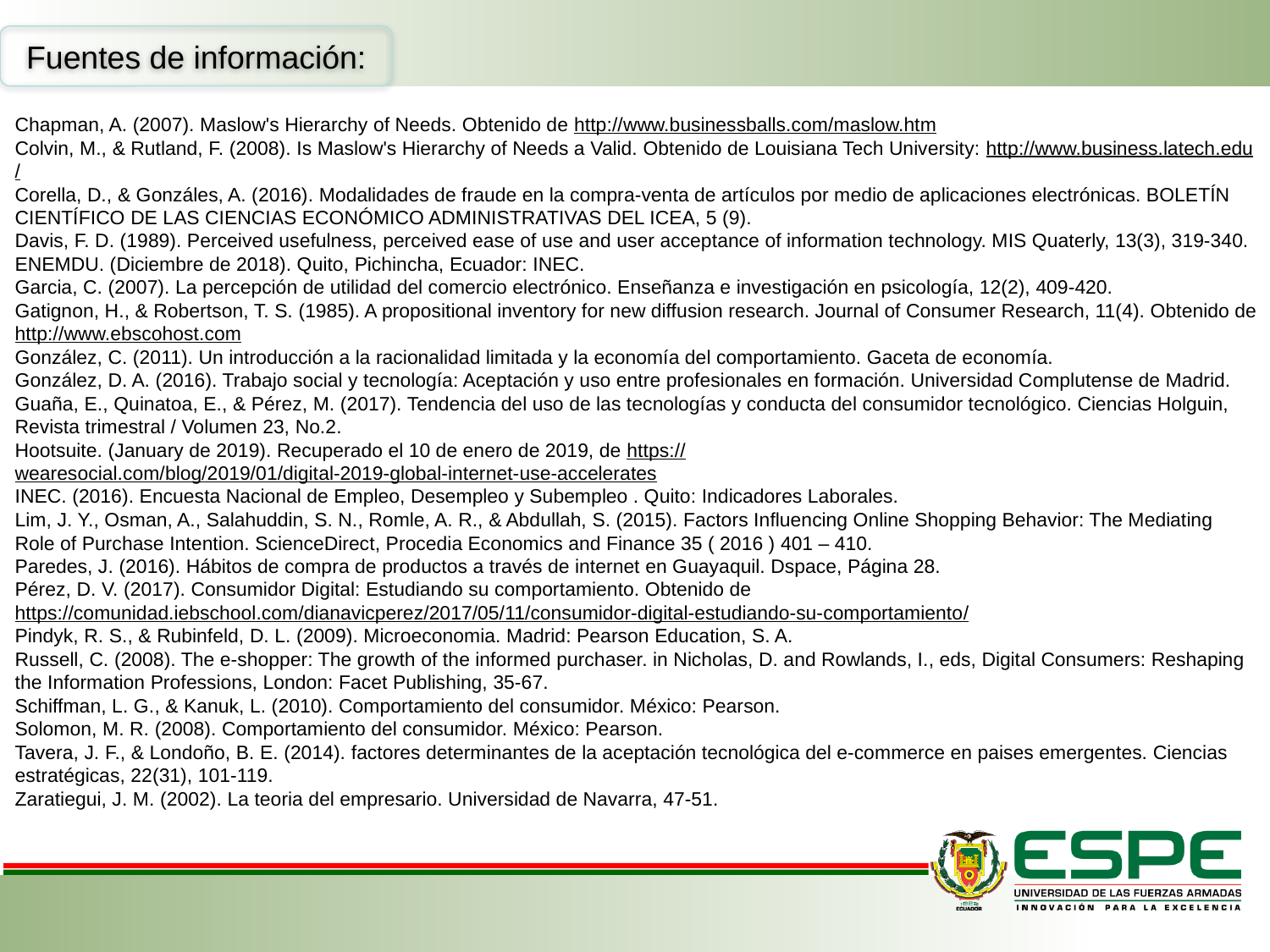

Fuentes de información:
Chapman, A. (2007). Maslow's Hierarchy of Needs. Obtenido de http://www.businessballs.com/maslow.htm
Colvin, M., & Rutland, F. (2008). Is Maslow's Hierarchy of Needs a Valid. Obtenido de Louisiana Tech University: http://www.business.latech.edu/
Corella, D., & Gonzáles, A. (2016). Modalidades de fraude en la compra-venta de artículos por medio de aplicaciones electrónicas. BOLETÍN CIENTÍFICO DE LAS CIENCIAS ECONÓMICO ADMINISTRATIVAS DEL ICEA, 5 (9).
Davis, F. D. (1989). Perceived usefulness, perceived ease of use and user acceptance of information technology. MIS Quaterly, 13(3), 319-340.
ENEMDU. (Diciembre de 2018). Quito, Pichincha, Ecuador: INEC.
Garcia, C. (2007). La percepción de utilidad del comercio electrónico. Enseñanza e investigación en psicología, 12(2), 409-420.
Gatignon, H., & Robertson, T. S. (1985). A propositional inventory for new diffusion research. Journal of Consumer Research, 11(4). Obtenido de http://www.ebscohost.com
González, C. (2011). Un introducción a la racionalidad limitada y la economía del comportamiento. Gaceta de economía.
González, D. A. (2016). Trabajo social y tecnología: Aceptación y uso entre profesionales en formación. Universidad Complutense de Madrid.
Guaña, E., Quinatoa, E., & Pérez, M. (2017). Tendencia del uso de las tecnologías y conducta del consumidor tecnológico. Ciencias Holguin, Revista trimestral / Volumen 23, No.2.
Hootsuite. (January de 2019). Recuperado el 10 de enero de 2019, de https://wearesocial.com/blog/2019/01/digital-2019-global-internet-use-accelerates
INEC. (2016). Encuesta Nacional de Empleo, Desempleo y Subempleo . Quito: Indicadores Laborales.
Lim, J. Y., Osman, A., Salahuddin, S. N., Romle, A. R., & Abdullah, S. (2015). Factors Influencing Online Shopping Behavior: The Mediating Role of Purchase Intention. ScienceDirect, Procedia Economics and Finance 35 ( 2016 ) 401 – 410.
Paredes, J. (2016). Hábitos de compra de productos a través de internet en Guayaquil. Dspace, Página 28.
Pérez, D. V. (2017). Consumidor Digital: Estudiando su comportamiento. Obtenido de https://comunidad.iebschool.com/dianavicperez/2017/05/11/consumidor-digital-estudiando-su-comportamiento/
Pindyk, R. S., & Rubinfeld, D. L. (2009). Microeconomia. Madrid: Pearson Education, S. A.
Russell, C. (2008). The e-shopper: The growth of the informed purchaser. in Nicholas, D. and Rowlands, I., eds, Digital Consumers: Reshaping the Information Professions, London: Facet Publishing, 35-67.
Schiffman, L. G., & Kanuk, L. (2010). Comportamiento del consumidor. México: Pearson.
Solomon, M. R. (2008). Comportamiento del consumidor. México: Pearson.
Tavera, J. F., & Londoño, B. E. (2014). factores determinantes de la aceptación tecnológica del e-commerce en paises emergentes. Ciencias estratégicas, 22(31), 101-119.
Zaratiegui, J. M. (2002). La teoria del empresario. Universidad de Navarra, 47-51.